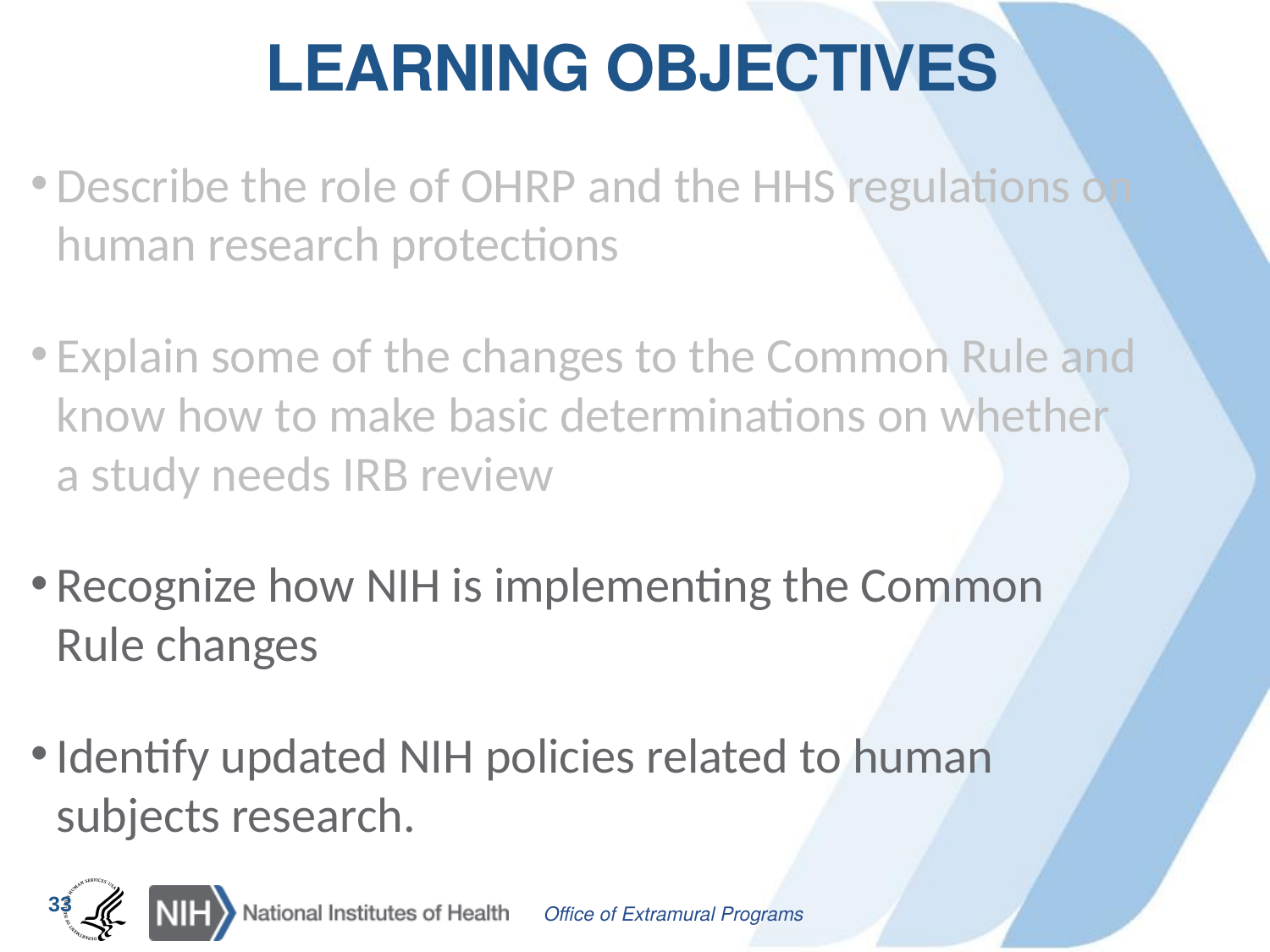

# Learning Objectives
Describe the role of OHRP and the HHS regulations on human research protections
Explain some of the changes to the Common Rule and know how to make basic determinations on whether a study needs IRB review
Recognize how NIH is implementing the Common Rule changes
Identify updated NIH policies related to human subjects research.
33